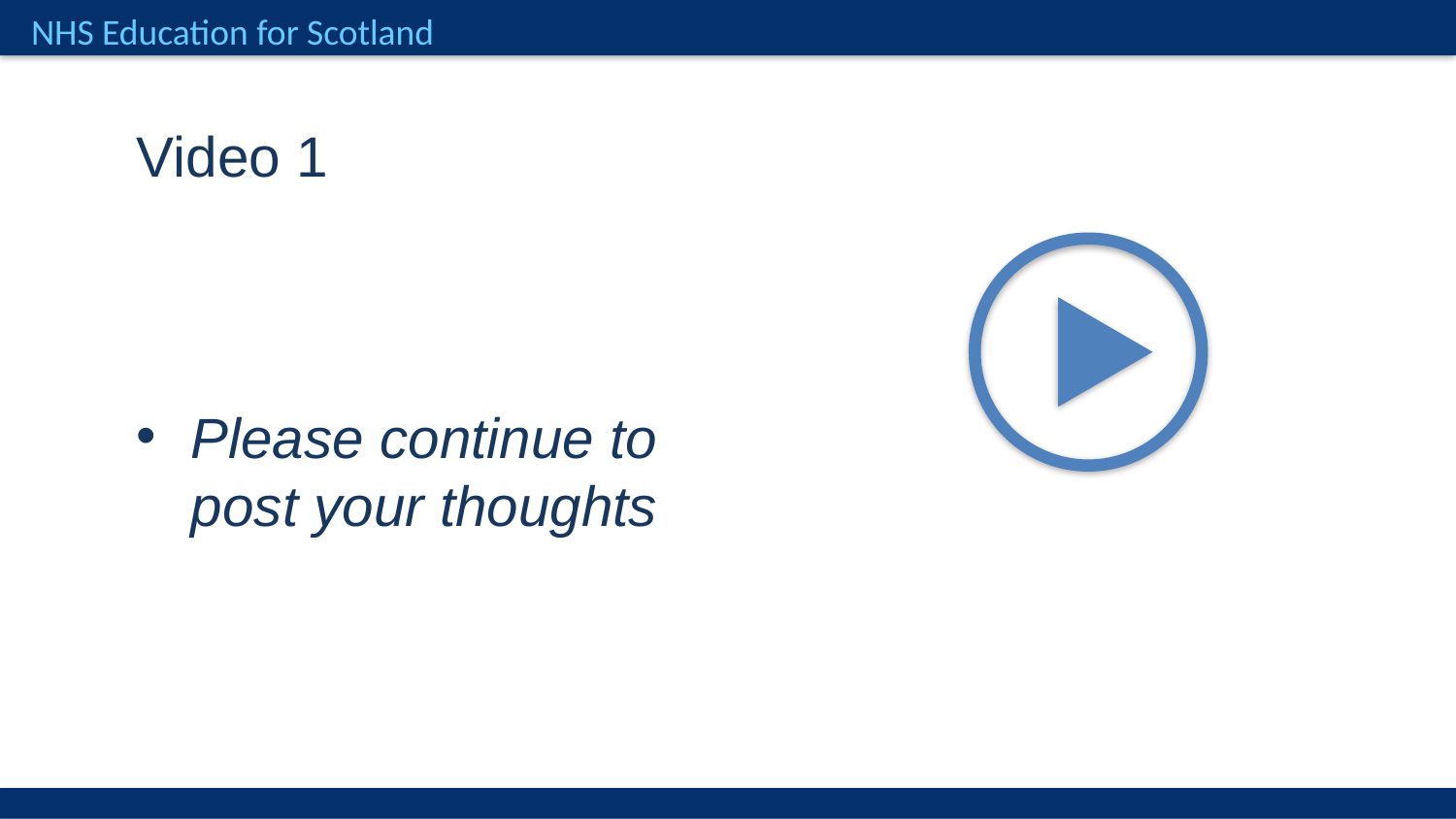

Video 1

Please continue to
post your thoughts